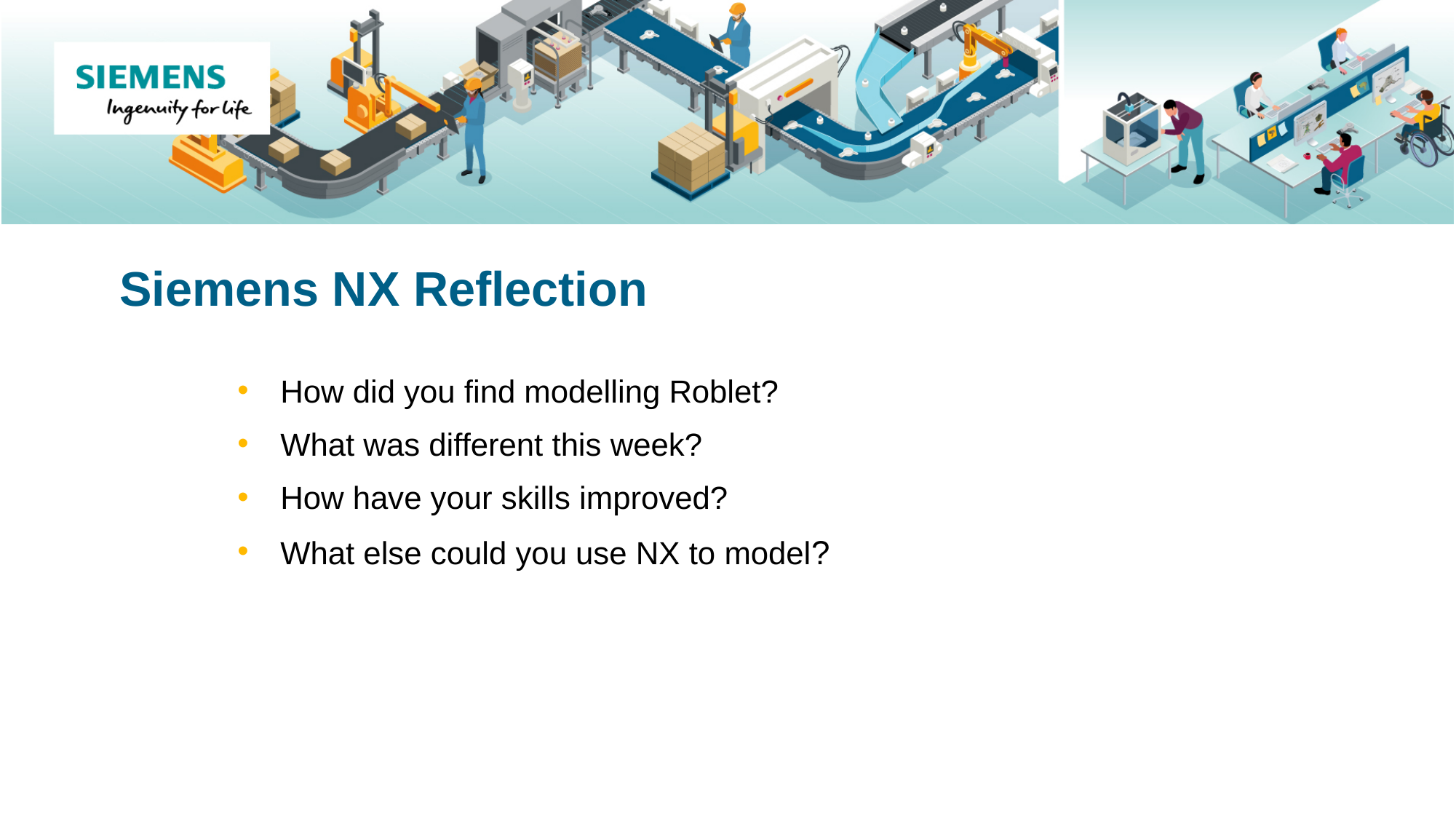

Siemens NX Reflection
How did you find modelling Roblet?
What was different this week?
How have your skills improved?
What else could you use NX to model?